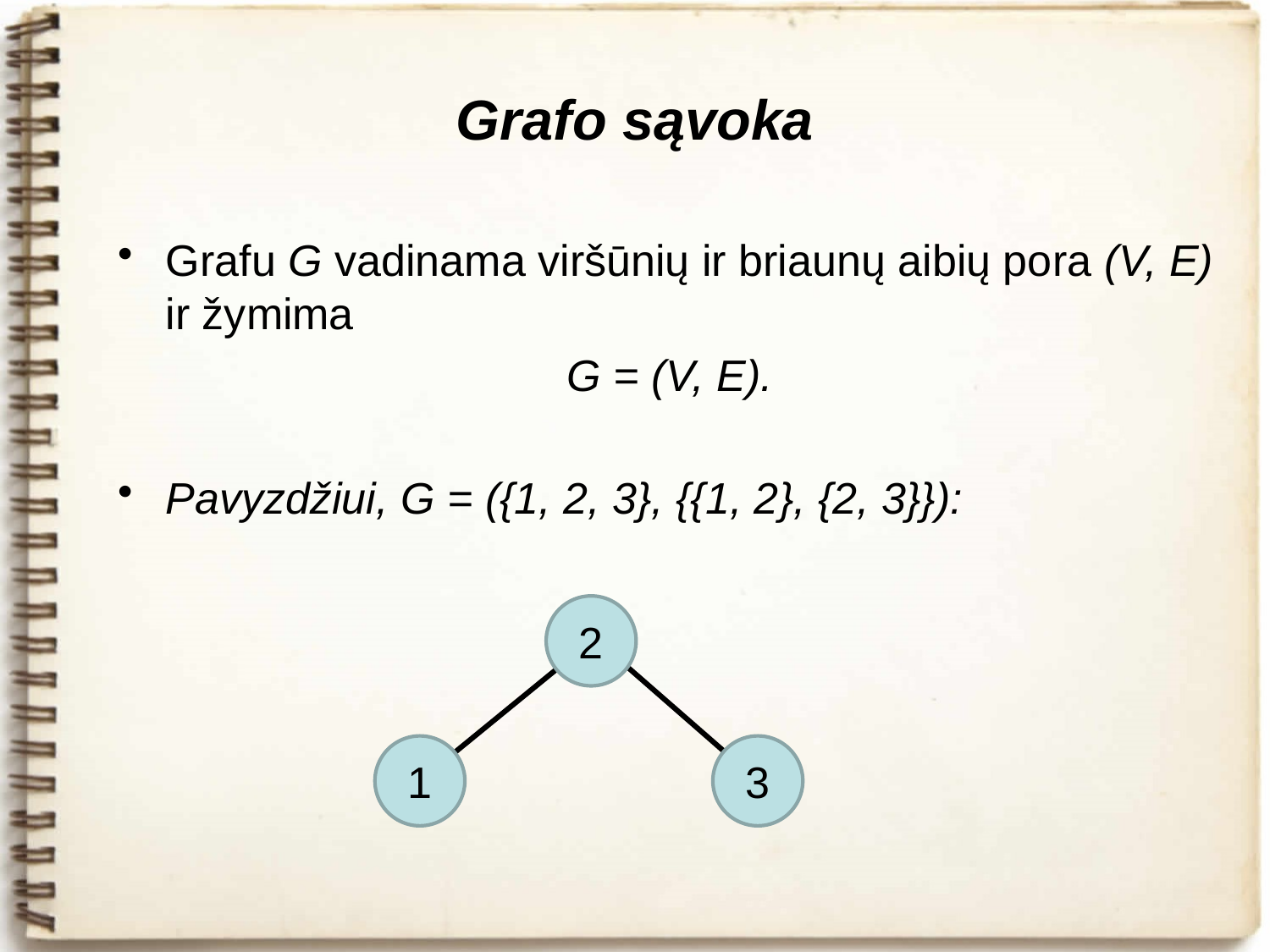

# Grafo sąvoka
Grafu G vadinama viršūnių ir briaunų aibių pora (V, E) ir žymima
G = (V, E).

Pavyzdžiui, G = ({1, 2, 3}, {{1, 2}, {2, 3}}):

2
1
3